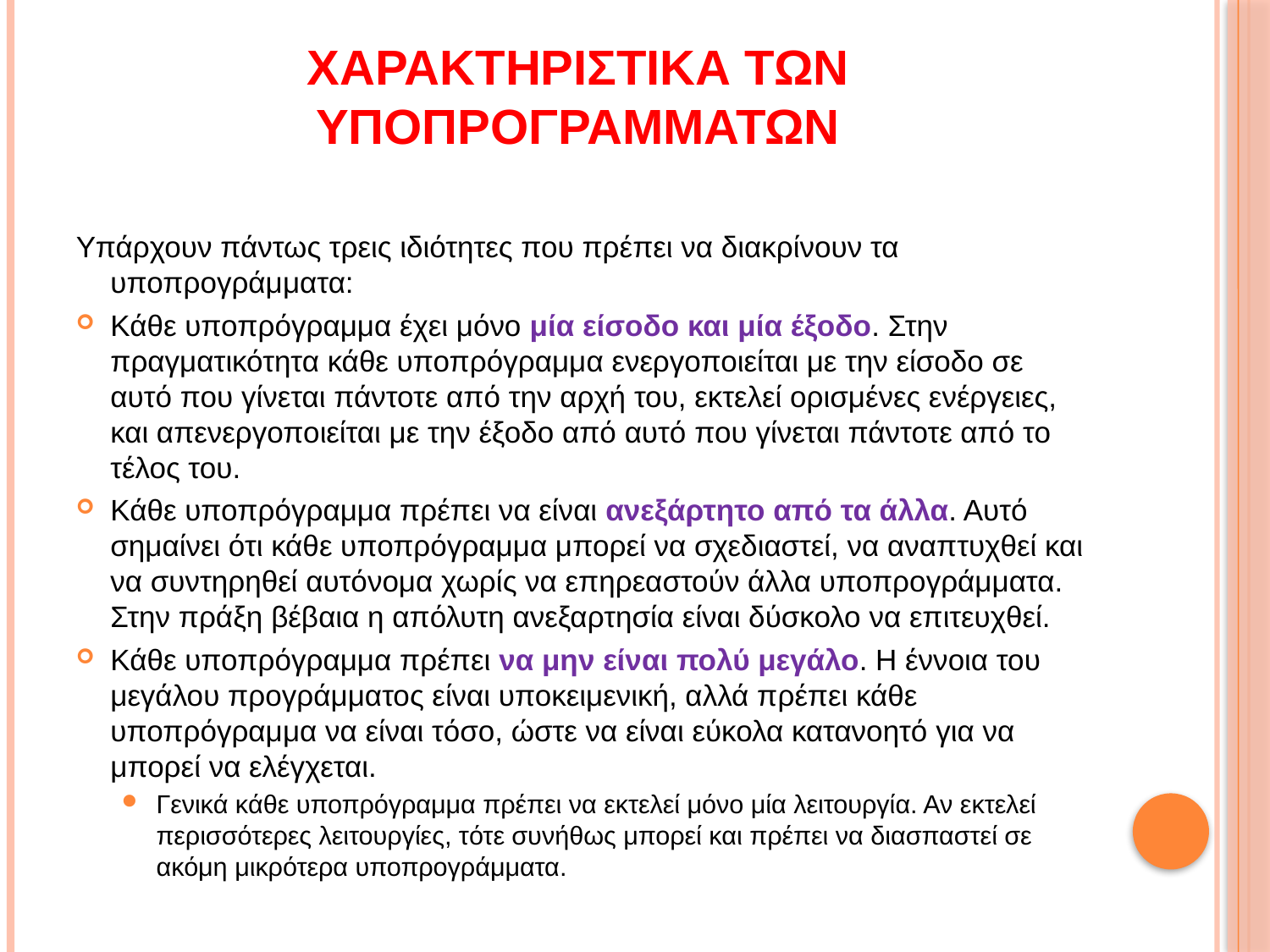

# Χαρακτηριστικα των υποπρογραμματων
Υπάρχουν πάντως τρεις ιδιότητες που πρέπει να διακρίνουν τα υποπρογράμματα:
Κάθε υποπρόγραμμα έχει μόνο μία είσοδο και μία έξοδο. Στην πραγματικότητα κάθε υποπρόγραμμα ενεργοποιείται με την είσοδο σε αυτό που γίνεται πάντοτε από την αρχή του, εκτελεί ορισμένες ενέργειες, και απενεργοποιείται με την έξοδο από αυτό που γίνεται πάντοτε από το τέλος του.
Κάθε υποπρόγραμμα πρέπει να είναι ανεξάρτητο από τα άλλα. Αυτό σημαίνει ότι κάθε υποπρόγραμμα μπορεί να σχεδιαστεί, να αναπτυχθεί και να συντηρηθεί αυτόνομα χωρίς να επηρεαστούν άλλα υποπρογράμματα. Στην πράξη βέβαια η απόλυτη ανεξαρτησία είναι δύσκολο να επιτευχθεί.
Κάθε υποπρόγραμμα πρέπει να μην είναι πολύ μεγάλο. Η έννοια του μεγάλου προγράμματος είναι υποκειμενική, αλλά πρέπει κάθε υποπρόγραμμα να είναι τόσο, ώστε να είναι εύκολα κατανοητό για να μπορεί να ελέγχεται.
Γενικά κάθε υποπρόγραμμα πρέπει να εκτελεί μόνο μία λειτουργία. Αν εκτελεί περισσότερες λειτουργίες, τότε συνήθως μπορεί και πρέπει να διασπαστεί σε ακόμη μικρότερα υποπρογράμματα.